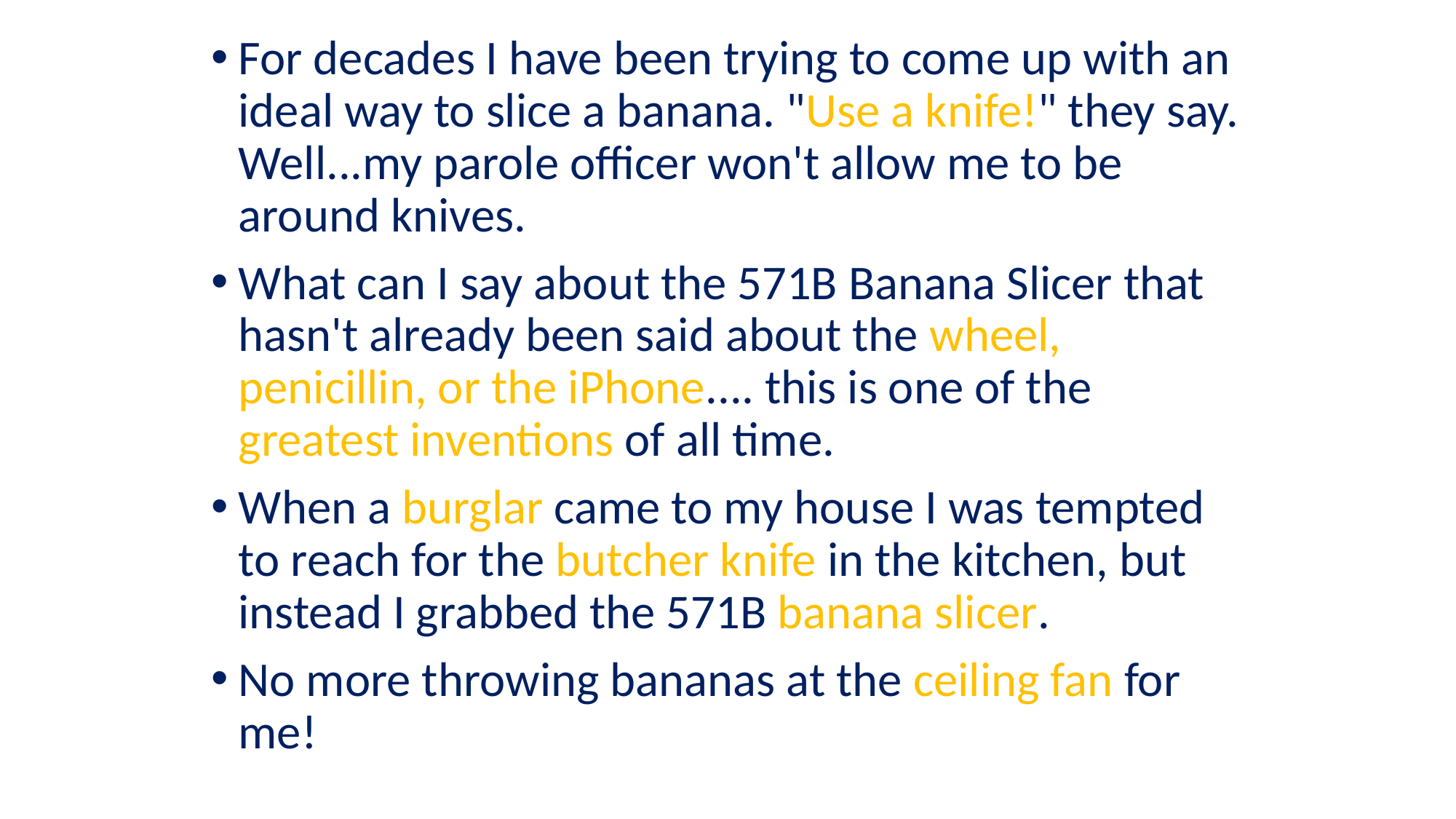

For decades I have been trying to come up with an ideal way to slice a banana. "Use a knife!" they say. Well...my parole officer won't allow me to be around knives.
What can I say about the 571B Banana Slicer that hasn't already been said about the wheel, penicillin, or the iPhone.... this is one of the greatest inventions of all time.
When a burglar came to my house I was tempted to reach for the butcher knife in the kitchen, but instead I grabbed the 571B banana slicer.
No more throwing bananas at the ceiling fan for me!